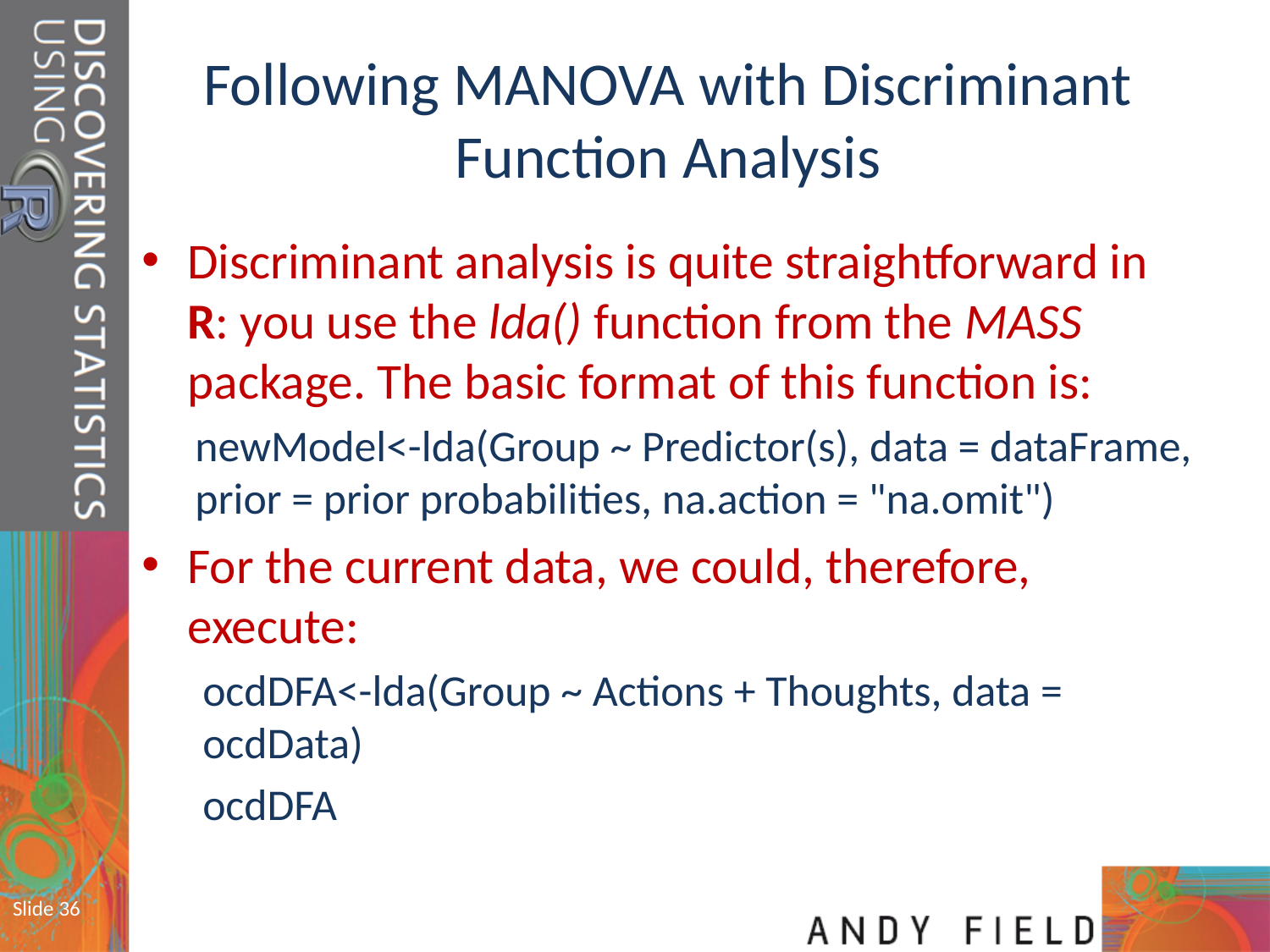

# Following MANOVA with Discriminant Function Analysis
Discriminant analysis is quite straightforward in R: you use the lda() function from the MASS package. The basic format of this function is:
newModel<-lda(Group ~ Predictor(s), data = dataFrame, prior = prior probabilities, na.action = "na.omit")
For the current data, we could, therefore, execute:
ocdDFA<-lda(Group ~ Actions + Thoughts, data = ocdData)
ocdDFA

Slide 36